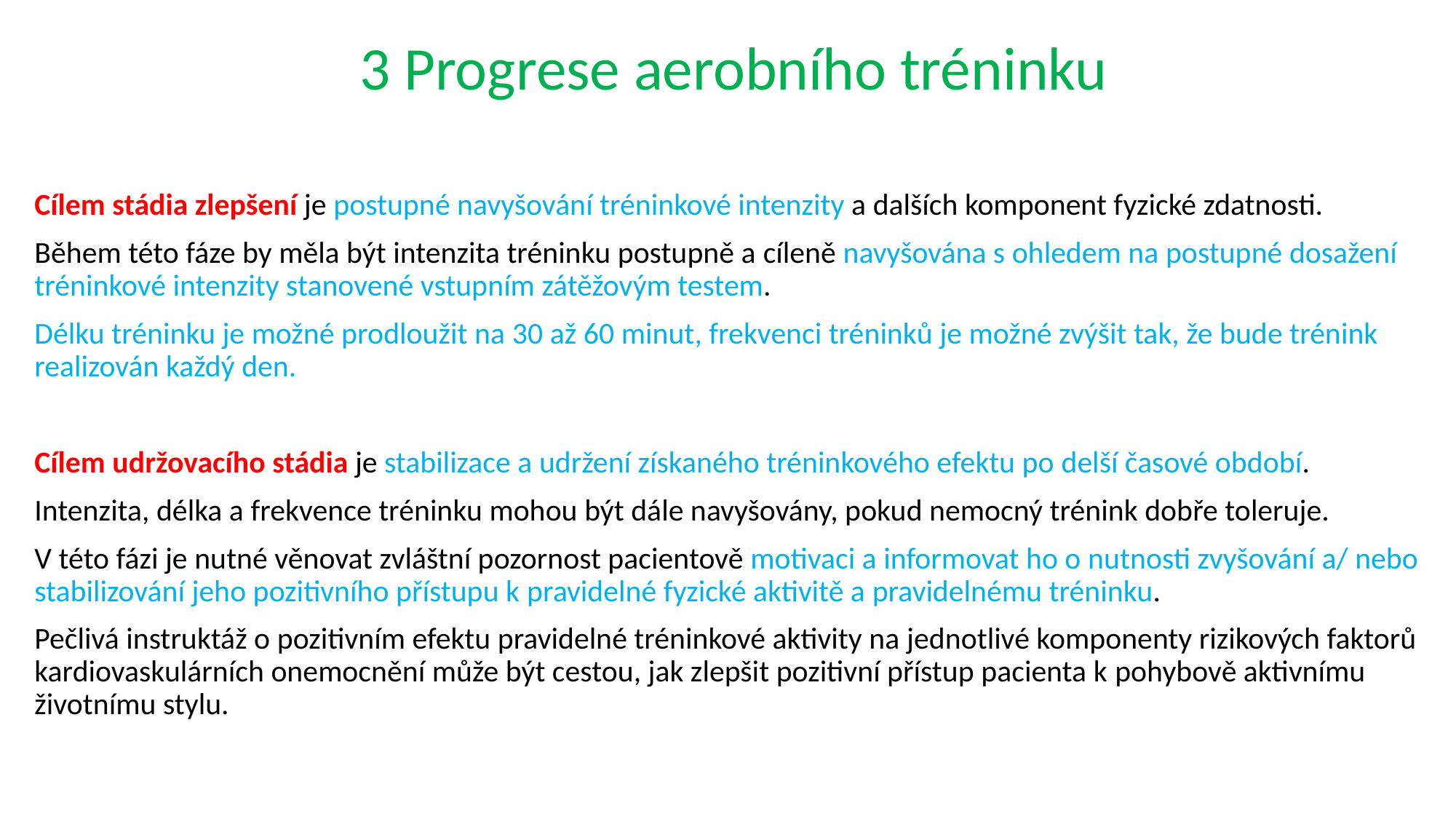

# 3 Progrese aerobního tréninku

Cílem stádia zlepšení je postupné navyšování tréninkové intenzity a dalších komponent fyzické zdatnosti.
Během této fáze by měla být intenzita tréninku postupně a cíleně navyšována s ohledem na postupné dosažení tréninkové intenzity stanovené vstupním zátěžovým testem.
Délku tréninku je možné prodloužit na 30 až 60 minut, frekvenci tréninků je možné zvýšit tak, že bude trénink realizován každý den.

Cílem udržovacího stádia je stabilizace a udržení získaného tréninkového efektu po delší časové období.
Intenzita, délka a frekvence tréninku mohou být dále navyšovány, pokud nemocný trénink dobře toleruje.
V této fázi je nutné věnovat zvláštní pozornost pacientově motivaci a informovat ho o nutnosti zvyšování a/ nebo stabilizování jeho pozitivního přístupu k pravidelné fyzické aktivitě a pravidelnému tréninku.
Pečlivá instruktáž o pozitivním efektu pravidelné tréninkové aktivity na jednotlivé komponenty rizikových faktorů kardiovaskulárních onemocnění může být cestou, jak zlepšit pozitivní přístup pacienta k pohybově aktivnímu životnímu stylu.